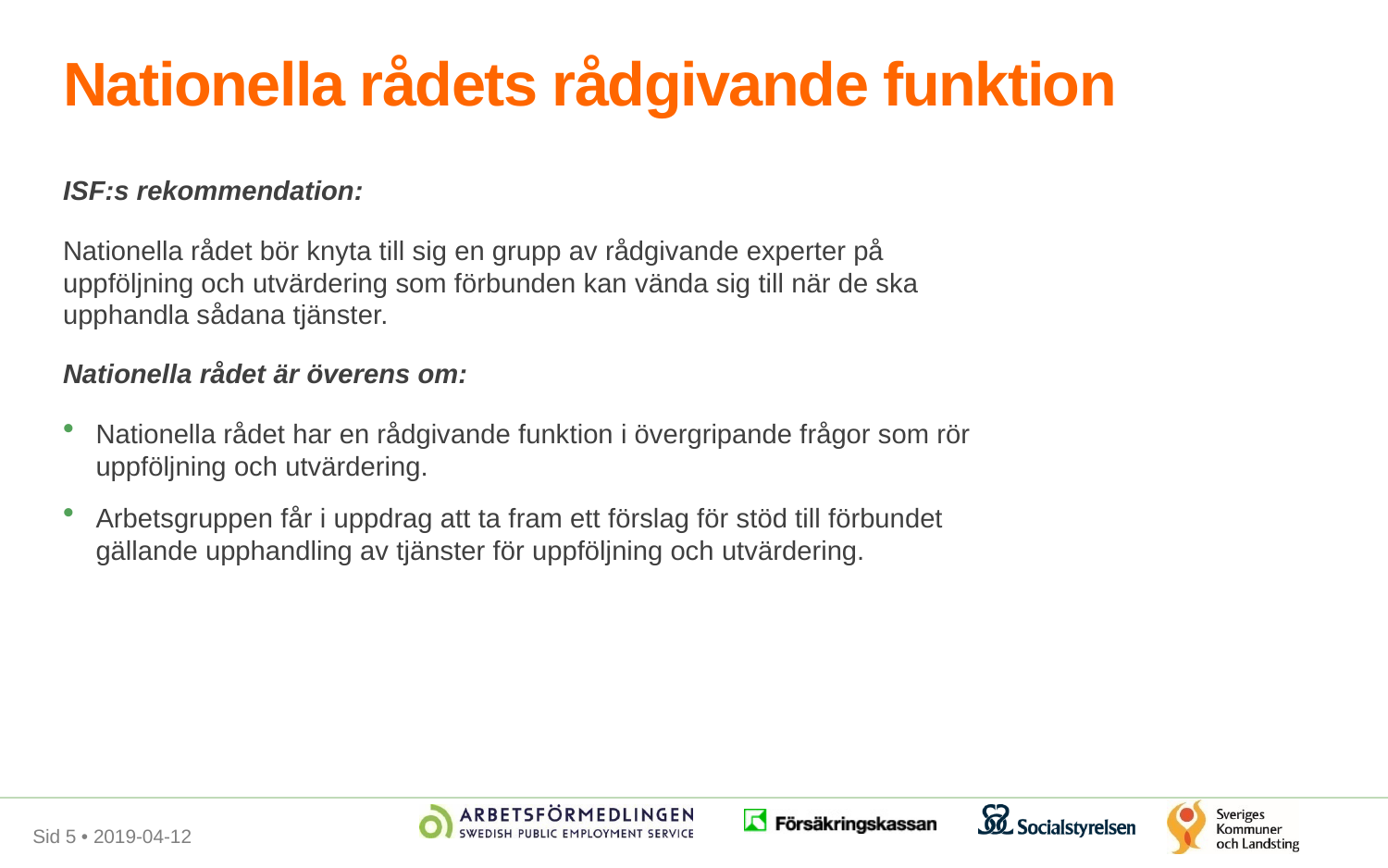

# Nationella rådets rådgivande funktion
ISF:s rekommendation:
Nationella rådet bör knyta till sig en grupp av rådgivande experter på uppföljning och utvärdering som förbunden kan vända sig till när de ska upphandla sådana tjänster.
Nationella rådet är överens om:
Nationella rådet har en rådgivande funktion i övergripande frågor som rör uppföljning och utvärdering.
Arbetsgruppen får i uppdrag att ta fram ett förslag för stöd till förbundet gällande upphandling av tjänster för uppföljning och utvärdering.